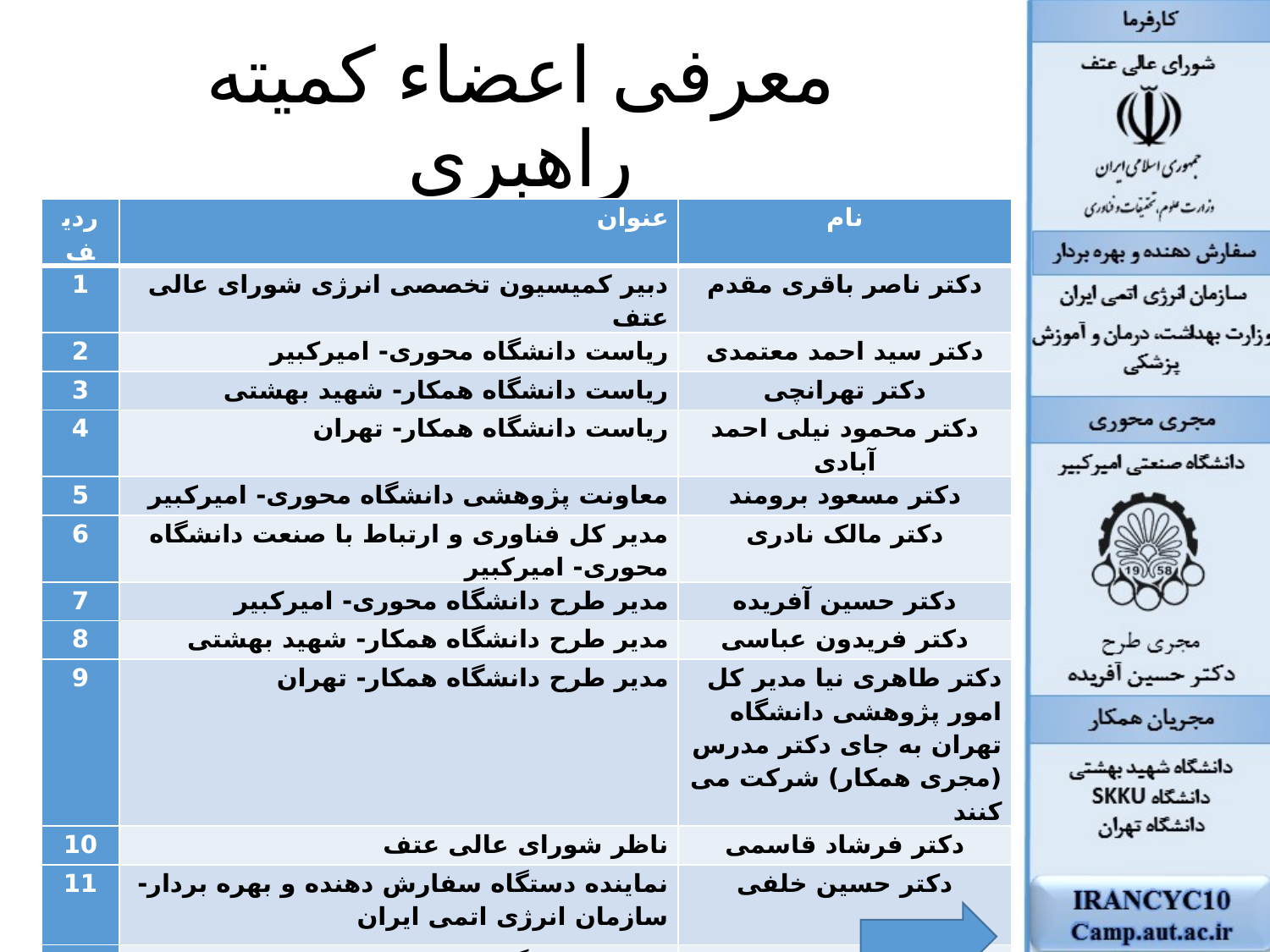

# معرفی اعضاء کمیته راهبری
| رديف | عنوان | نام |
| --- | --- | --- |
| 1 | دبیر کمیسیون تخصصی انرژی شورای عالی عتف | دکتر ناصر باقری مقدم |
| 2 | ریاست دانشگاه محوری- امیرکبیر | دکتر سید احمد معتمدی |
| 3 | ریاست دانشگاه همکار- شهید بهشتی | دکتر تهرانچی |
| 4 | ریاست دانشگاه همکار- تهران | دکتر محمود نیلی احمد آبادی |
| 5 | معاونت پژوهشی دانشگاه محوری- امیرکبیر | دکتر مسعود برومند |
| 6 | مدیر کل فناوری و ارتباط با صنعت دانشگاه محوری- امیرکبیر | دکتر مالک نادری |
| 7 | مدیر طرح دانشگاه محوری- امیرکبیر | دکتر حسین آفریده |
| 8 | مدیر طرح دانشگاه همکار- شهید بهشتی | دکتر فریدون عباسی |
| 9 | مدیر طرح دانشگاه همکار- تهران | دکتر طاهری نیا مدیر کل امور پژوهشی دانشگاه تهران به جای دکتر مدرس (مجری همکار) شرکت می کنند |
| 10 | ناظر شورای عالی عتف | دکتر فرشاد قاسمی |
| 11 | نماینده دستگاه سفارش دهنده و بهره بردار- سازمان انرژی اتمی ایران | دکتر حسین خلفی |
| 12 | نماینده دستگاه بهره بردار- وزارت بهداشت و آموزش عالی کشور | دکنر کیانفر و دکتر وطن پور |
| 13 | معاون علمی و فنآوری ریاست جمهوری- با نظر عتف | دکتر اکرمی فر |